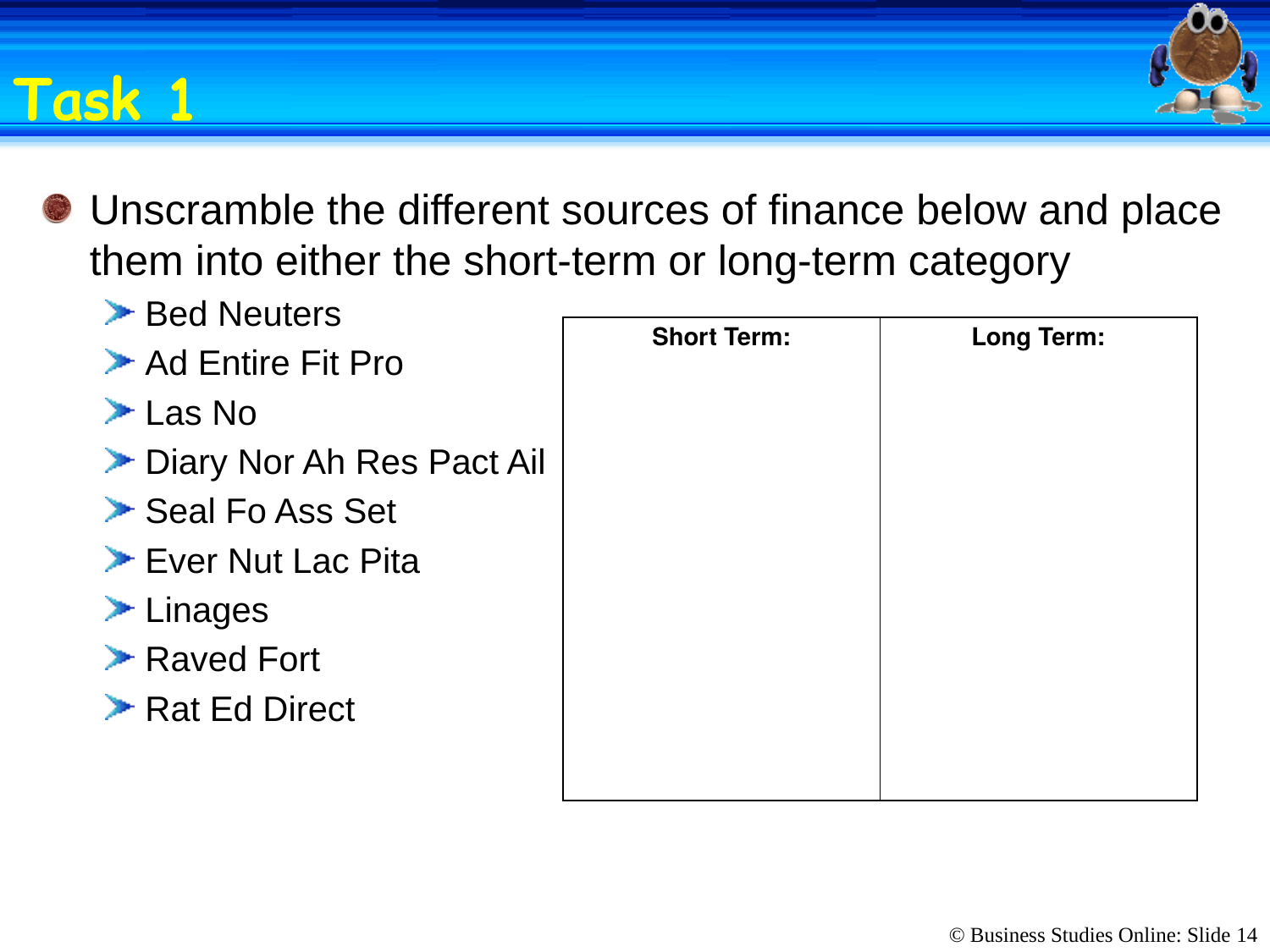

# Task 1
Unscramble the different sources of finance below and place them into either the short-term or long-term category
Bed Neuters
Ad Entire Fit Pro
Las No
Diary Nor Ah Res Pact Ail
Seal Fo Ass Set
Ever Nut Lac Pita
Linages
Raved Fort
Rat Ed Direct

| Short Term: | Long Term: |
| --- | --- |